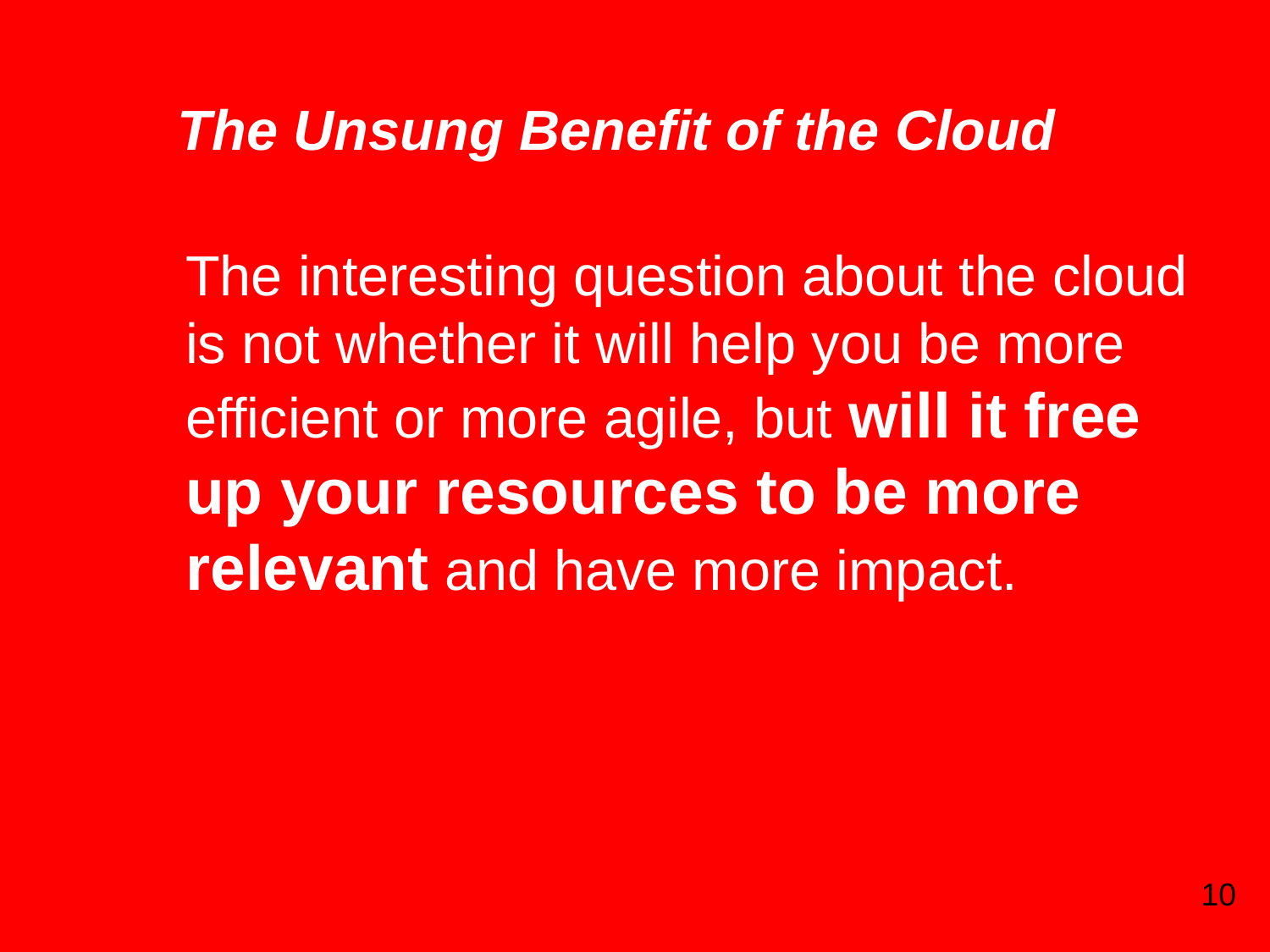

# The Unsung Benefit of the Cloud
	The interesting question about the cloud is not whether it will help you be more efficient or more agile, but will it free up your resources to be more relevant and have more impact.
10